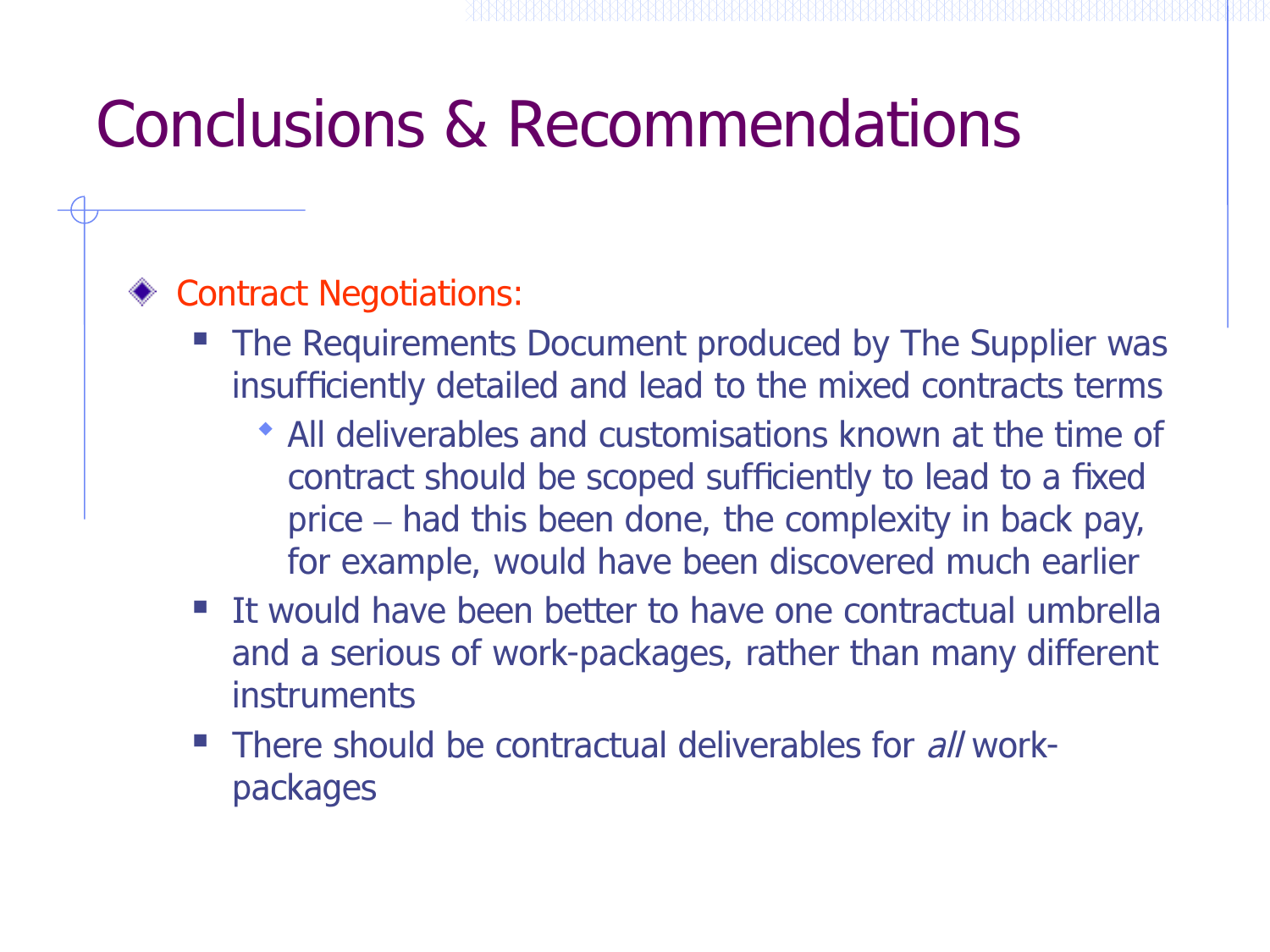

# Conclusions & Recommendations
Contract Negotiations:
The Requirements Document produced by The Supplier was insufficiently detailed and lead to the mixed contracts terms
All deliverables and customisations known at the time of contract should be scoped sufficiently to lead to a fixed price – had this been done, the complexity in back pay, for example, would have been discovered much earlier
It would have been better to have one contractual umbrella and a serious of work-packages, rather than many different instruments
There should be contractual deliverables for all work-packages